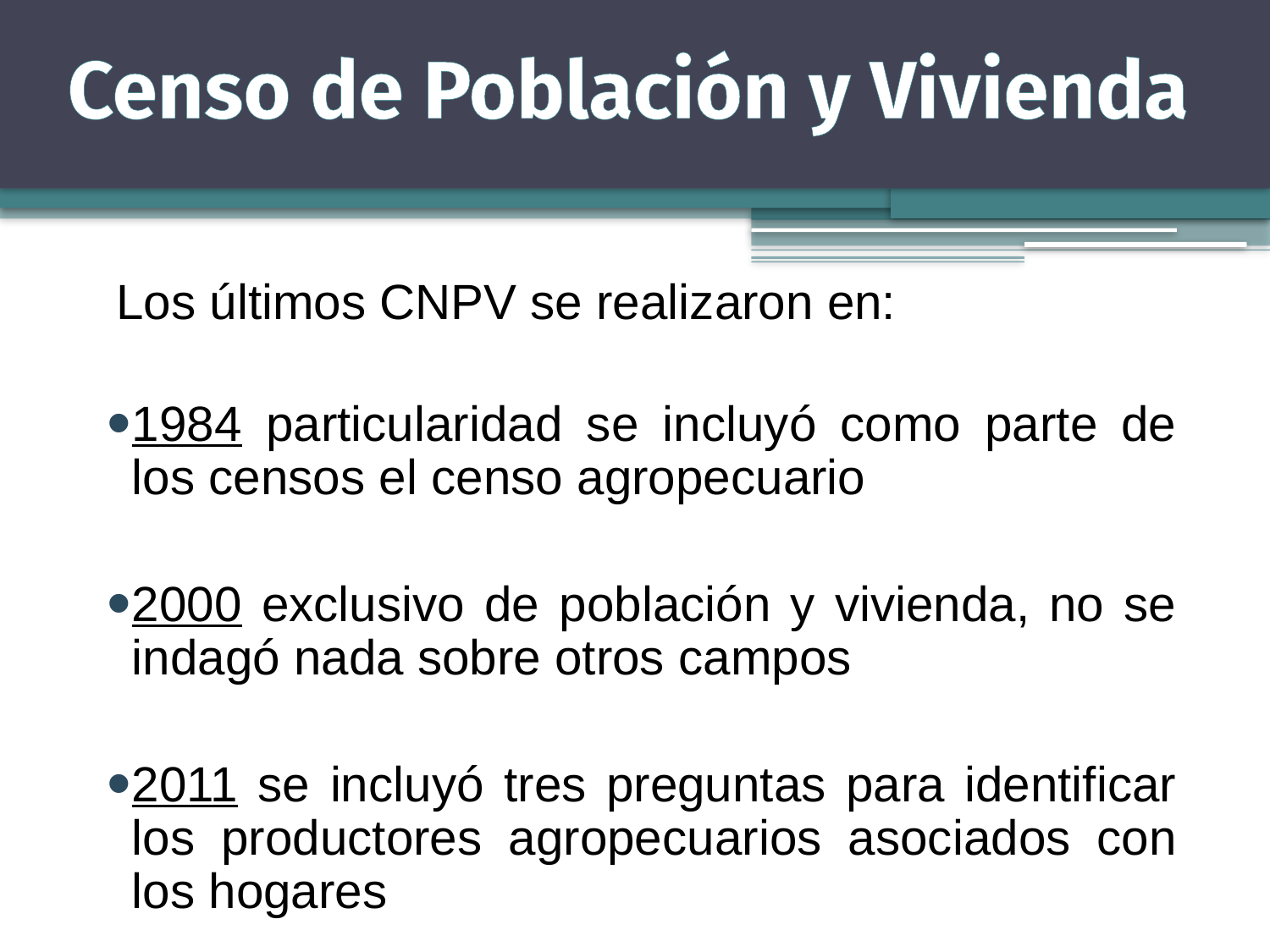

# Censo de Población y Vivienda

Los últimos CNPV se realizaron en:

1984 particularidad se incluyó como parte de los censos el censo agropecuario

2000 exclusivo de población y vivienda, no se indagó nada sobre otros campos

2011 se incluyó tres preguntas para identificar los productores agropecuarios asociados con los hogares

.